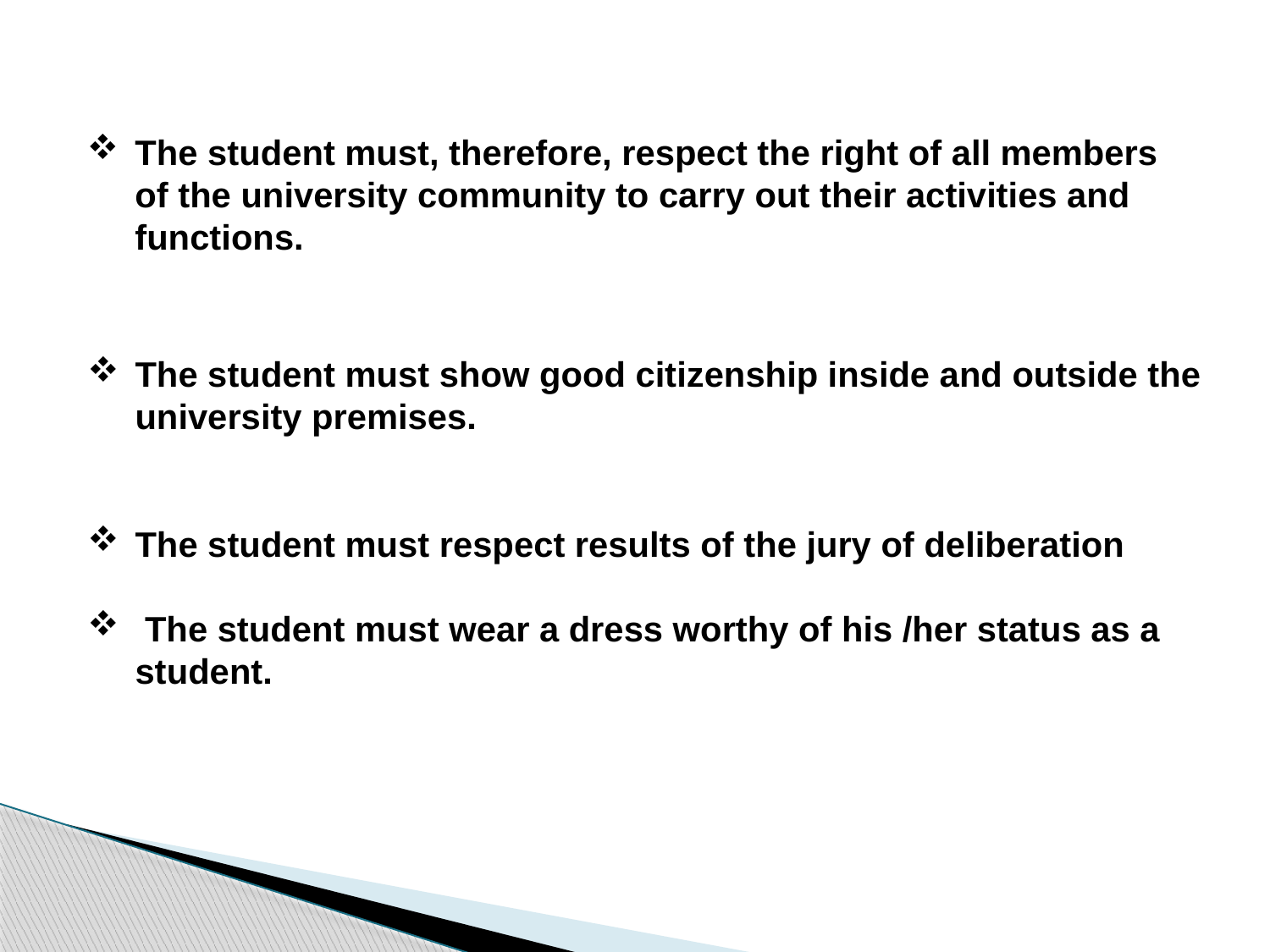

The student must, therefore, respect the right of all members of the university community to carry out their activities and functions.

The student must show good citizenship inside and outside the university premises.

The student must respect results of the jury of deliberation

 The student must wear a dress worthy of his /her status as a student.